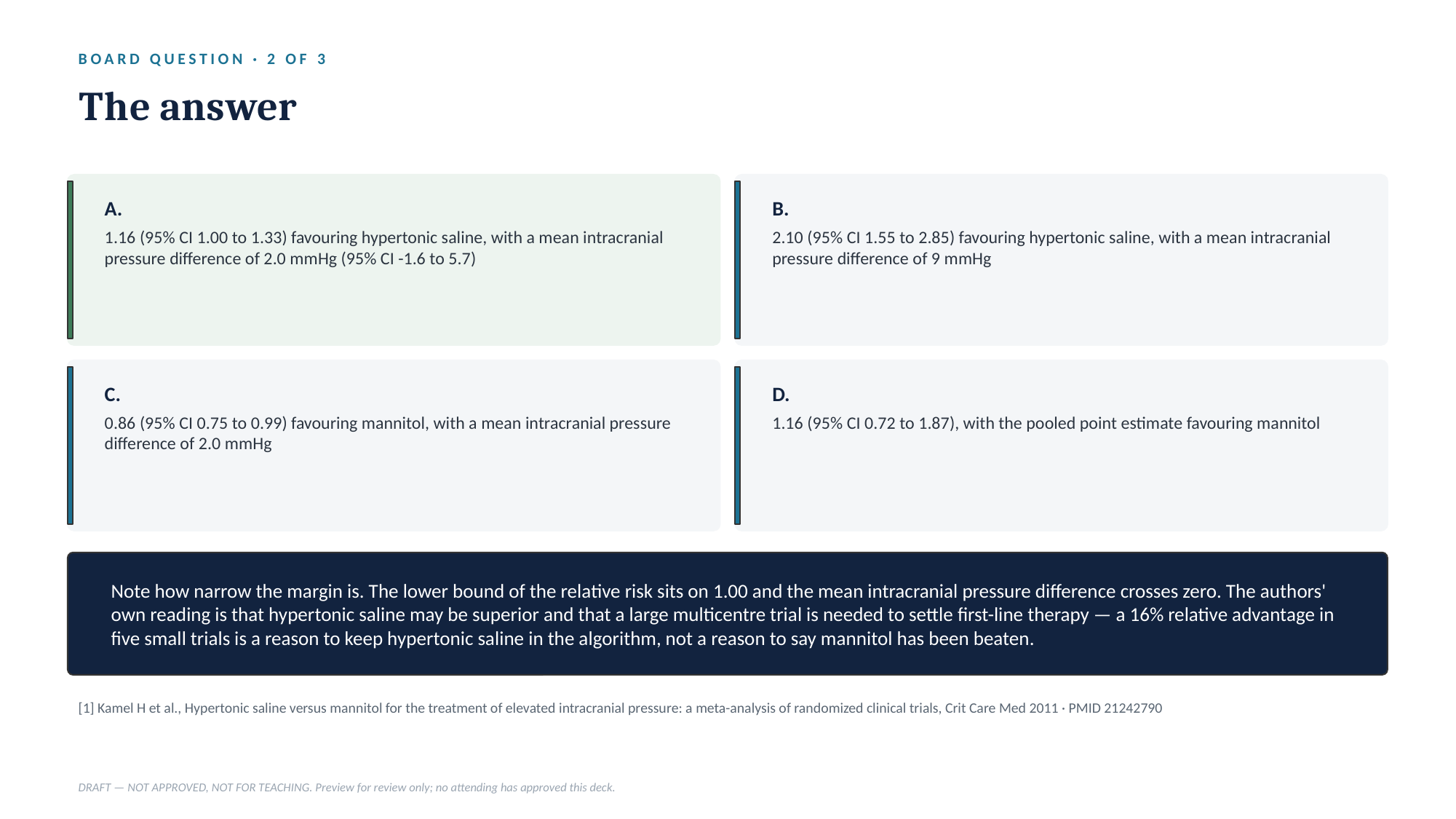

BOARD QUESTION · 2 OF 3
The answer

A.
B.
1.16 (95% CI 1.00 to 1.33) favouring hypertonic saline, with a mean intracranial pressure difference of 2.0 mmHg (95% CI -1.6 to 5.7)
2.10 (95% CI 1.55 to 2.85) favouring hypertonic saline, with a mean intracranial pressure difference of 9 mmHg

C.
D.
0.86 (95% CI 0.75 to 0.99) favouring mannitol, with a mean intracranial pressure difference of 2.0 mmHg
1.16 (95% CI 0.72 to 1.87), with the pooled point estimate favouring mannitol

Note how narrow the margin is. The lower bound of the relative risk sits on 1.00 and the mean intracranial pressure difference crosses zero. The authors' own reading is that hypertonic saline may be superior and that a large multicentre trial is needed to settle first-line therapy — a 16% relative advantage in five small trials is a reason to keep hypertonic saline in the algorithm, not a reason to say mannitol has been beaten.
[1] Kamel H et al., Hypertonic saline versus mannitol for the treatment of elevated intracranial pressure: a meta-analysis of randomized clinical trials, Crit Care Med 2011 · PMID 21242790
DRAFT — NOT APPROVED, NOT FOR TEACHING. Preview for review only; no attending has approved this deck.